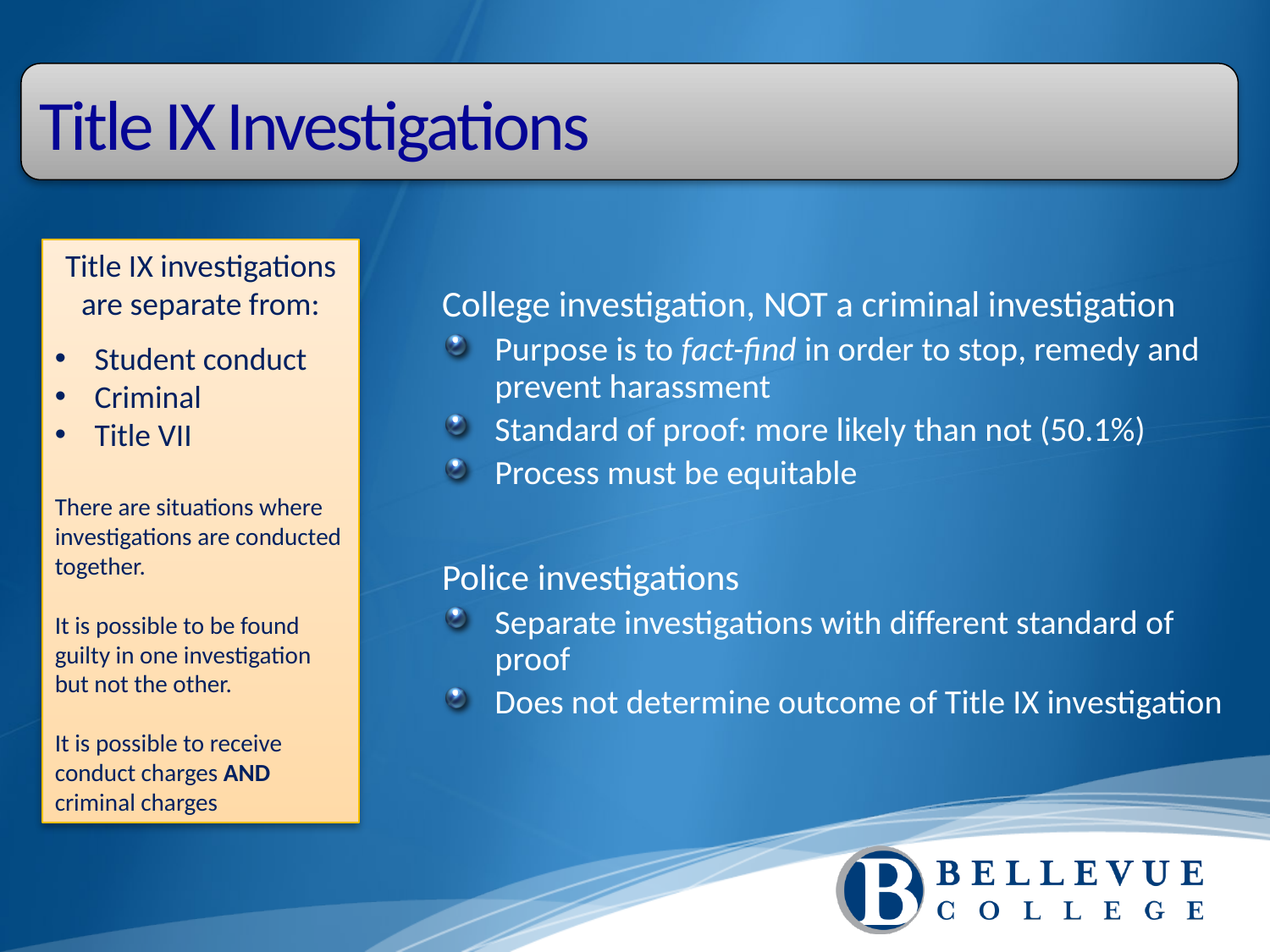

Title IX Investigations
Title IX investigations are separate from:

Student conduct
Criminal
Title VII

There are situations where investigations are conducted together.

It is possible to be found guilty in one investigation but not the other.

It is possible to receive conduct charges AND criminal charges
College investigation, NOT a criminal investigation
Purpose is to fact-find in order to stop, remedy and prevent harassment
Standard of proof: more likely than not (50.1%)
Process must be equitable

Police investigations
Separate investigations with different standard of proof
Does not determine outcome of Title IX investigation